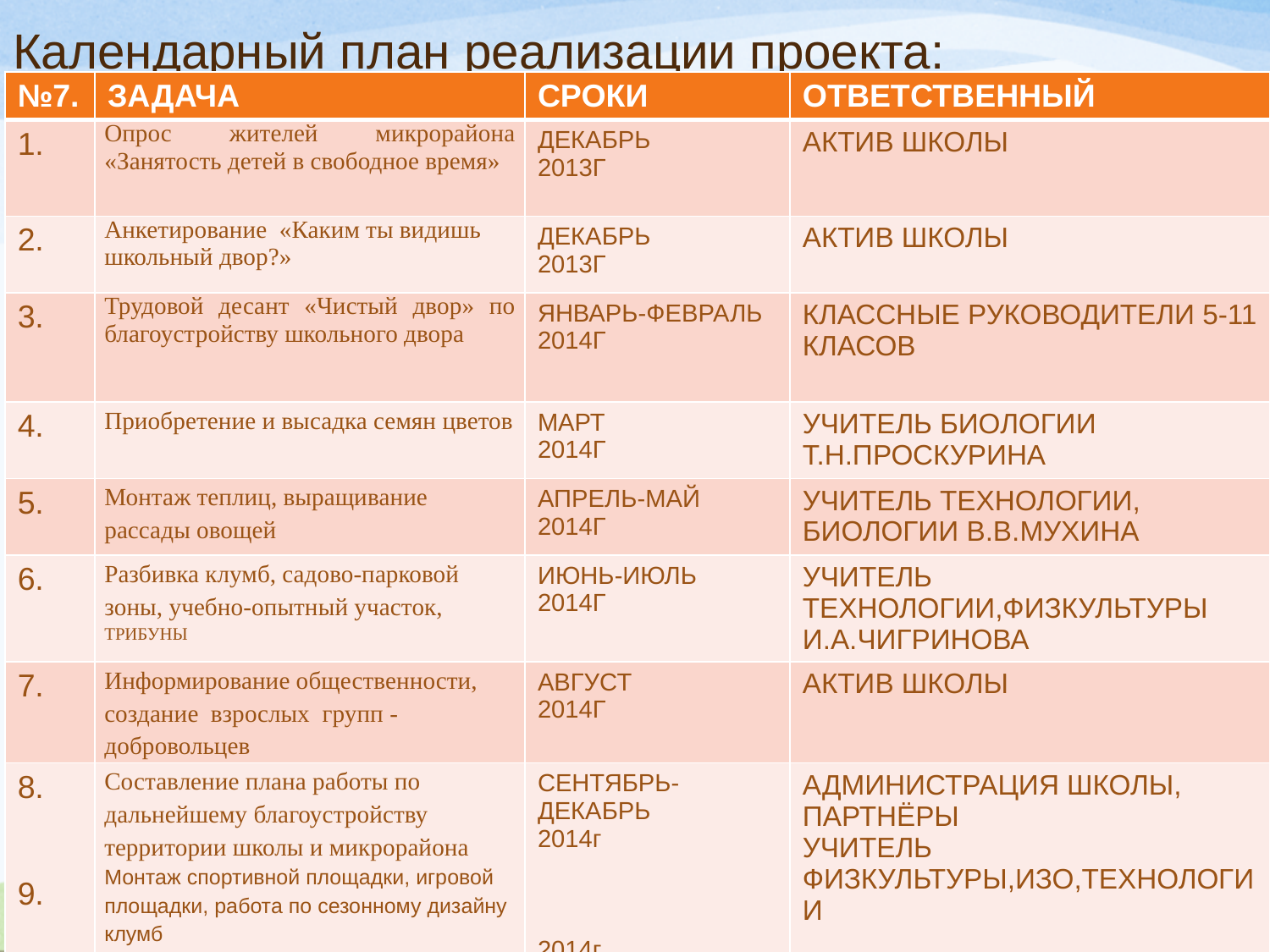

# Календарный план реализации проекта:
| №7. | ЗАДАЧА | СРОКИ | ОТВЕТСТВЕННЫЙ |
| --- | --- | --- | --- |
| 1. | Опрос жителей микрорайона «Занятость детей в свободное время» | ДЕКАБРЬ 2013Г | АКТИВ ШКОЛЫ |
| 2. | Анкетирование «Каким ты видишь школьный двор?» | ДЕКАБРЬ 2013Г | АКТИВ ШКОЛЫ |
| 3. | Трудовой десант «Чистый двор» по благоустройству школьного двора | ЯНВАРЬ-ФЕВРАЛЬ 2014Г | КЛАССНЫЕ РУКОВОДИТЕЛИ 5-11 КЛАСОВ |
| 4. | Приобретение и высадка семян цветов | МАРТ 2014Г | УЧИТЕЛЬ БИОЛОГИИ Т.Н.ПРОСКУРИНА |
| 5. | Монтаж теплиц, выращивание рассады овощей | АПРЕЛЬ-МАЙ 2014Г | УЧИТЕЛЬ ТЕХНОЛОГИИ, БИОЛОГИИ В.В.МУХИНА |
| 6. | Разбивка клумб, садово-парковой зоны, учебно-опытный участок, ТРИБУНЫ | ИЮНЬ-ИЮЛЬ 2014Г | УЧИТЕЛЬ ТЕХНОЛОГИИ,ФИЗКУЛЬТУРЫ И.А.ЧИГРИНОВА |
| 7. | Информирование общественности, создание взрослых групп -добровольцев | АВГУСТ 2014Г | АКТИВ ШКОЛЫ |
| 8. 9. 10. | Составление плана работы по дальнейшему благоустройству территории школы и микрорайона Монтаж спортивной площадки, игровой площадки, работа по сезонному дизайну клумб Оформление школьной площадки по ПДД. | СЕНТЯБРЬ-ДЕКАБРЬ 2014г 2014г | АДМИНИСТРАЦИЯ ШКОЛЫ, ПАРТНЁРЫ УЧИТЕЛЬ ФИЗКУЛЬТУРЫ,ИЗО,ТЕХНОЛОГИИ Преподаватель-организатор ОБЖ Чаплыгина Ж.В. |